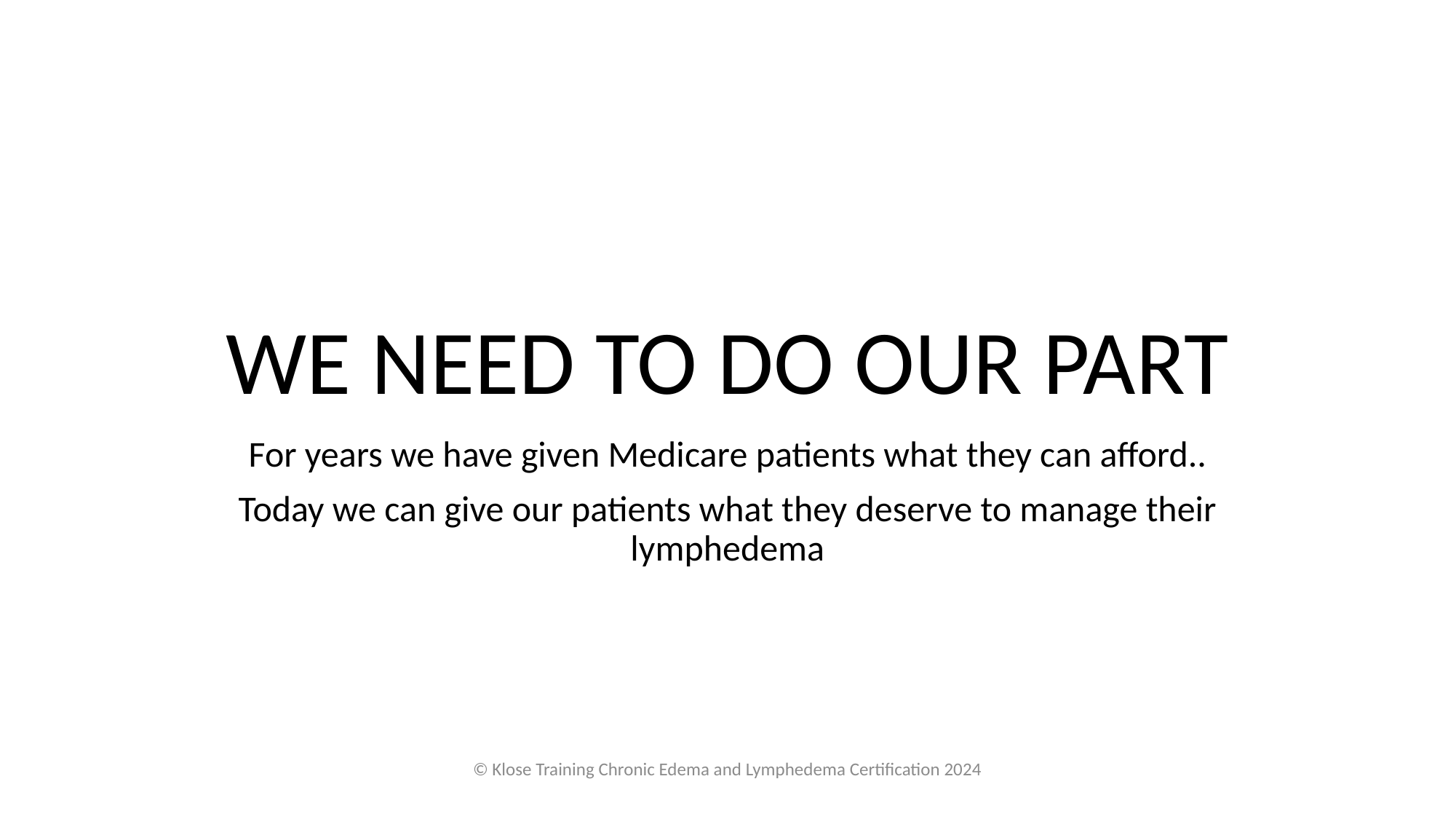

# WE NEED TO DO OUR PART
For years we have given Medicare patients what they can afford..
Today we can give our patients what they deserve to manage their lymphedema
© Klose Training Chronic Edema and Lymphedema Certification 2024